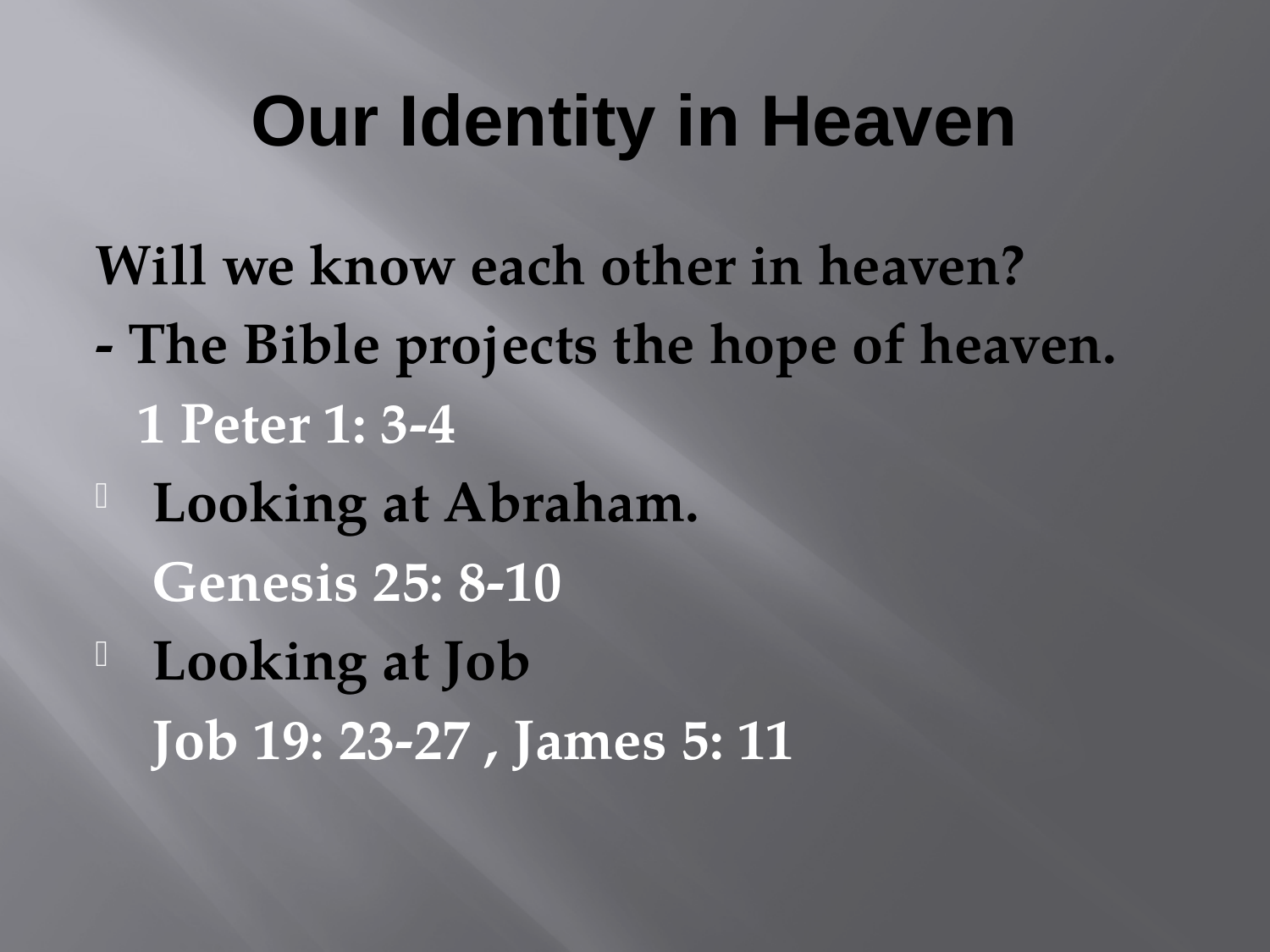

# Our Identity in Heaven
Will we know each other in heaven?
- The Bible projects the hope of heaven.
   1 Peter 1: 3-4
Looking at Abraham.
    Genesis 25: 8-10
Looking at Job
    Job 19: 23-27 , James 5: 11